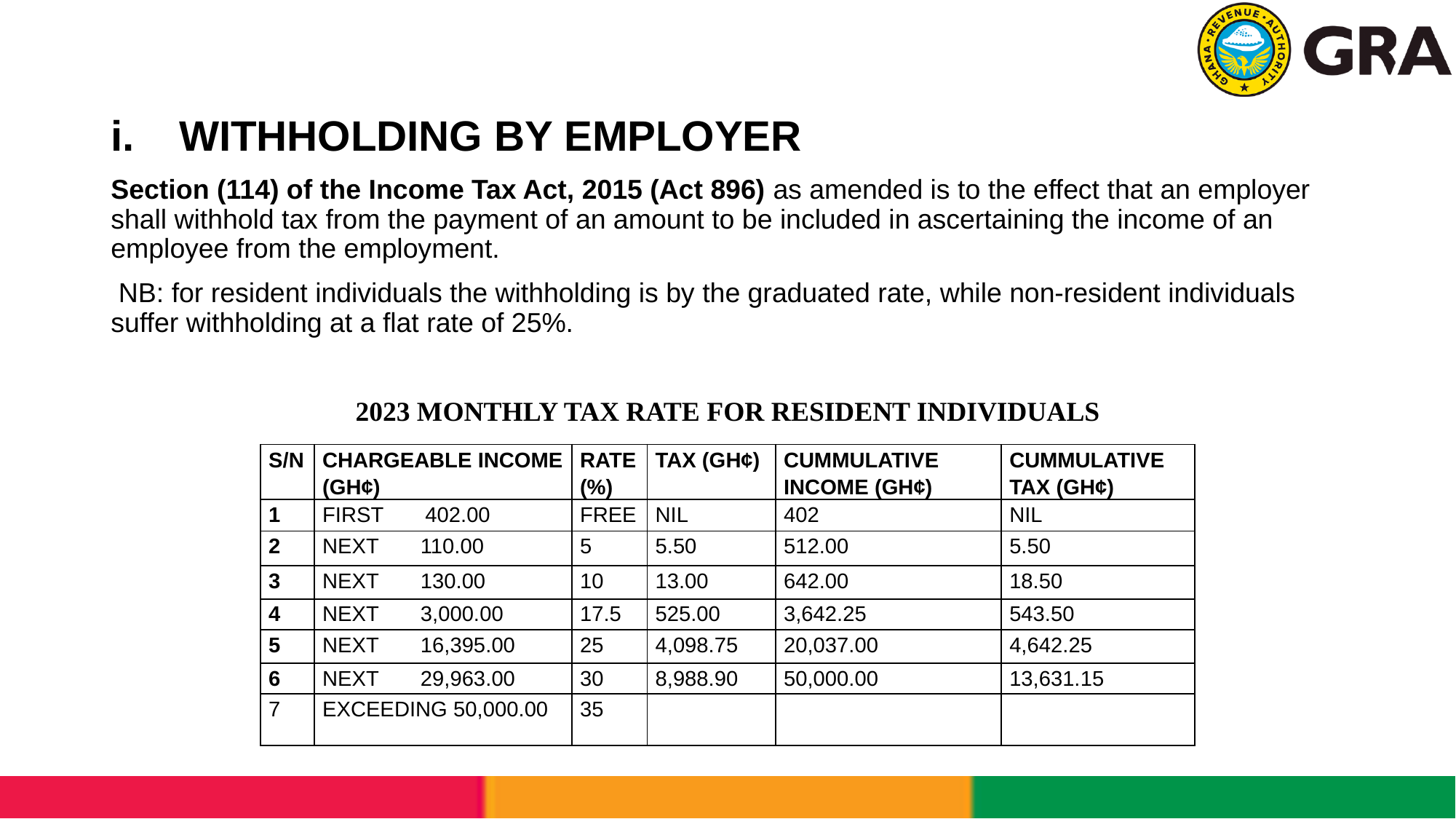

WITHHOLDING BY EMPLOYER
Section (114) of the Income Tax Act, 2015 (Act 896) as amended is to the effect that an employer shall withhold tax from the payment of an amount to be included in ascertaining the income of an employee from the employment.
 NB: for resident individuals the withholding is by the graduated rate, while non-resident individuals suffer withholding at a flat rate of 25%.

2023 MONTHLY TAX RATE FOR RESIDENT INDIVIDUALS

| S/N | CHARGEABLE INCOME (GH¢) | RATE (%) | TAX (GH¢) | CUMMULATIVE INCOME (GH¢) | CUMMULATIVE TAX (GH¢) |
| --- | --- | --- | --- | --- | --- |
| 1 | FIRST 402.00 | FREE | NIL | 402 | NIL |
| 2 | NEXT 110.00 | 5 | 5.50 | 512.00 | 5.50 |
| 3 | NEXT 130.00 | 10 | 13.00 | 642.00 | 18.50 |
| 4 | NEXT 3,000.00 | 17.5 | 525.00 | 3,642.25 | 543.50 |
| 5 | NEXT 16,395.00 | 25 | 4,098.75 | 20,037.00 | 4,642.25 |
| 6 | NEXT 29,963.00 | 30 | 8,988.90 | 50,000.00 | 13,631.15 |
| 7 | EXCEEDING 50,000.00 | 35 |  |  |  |